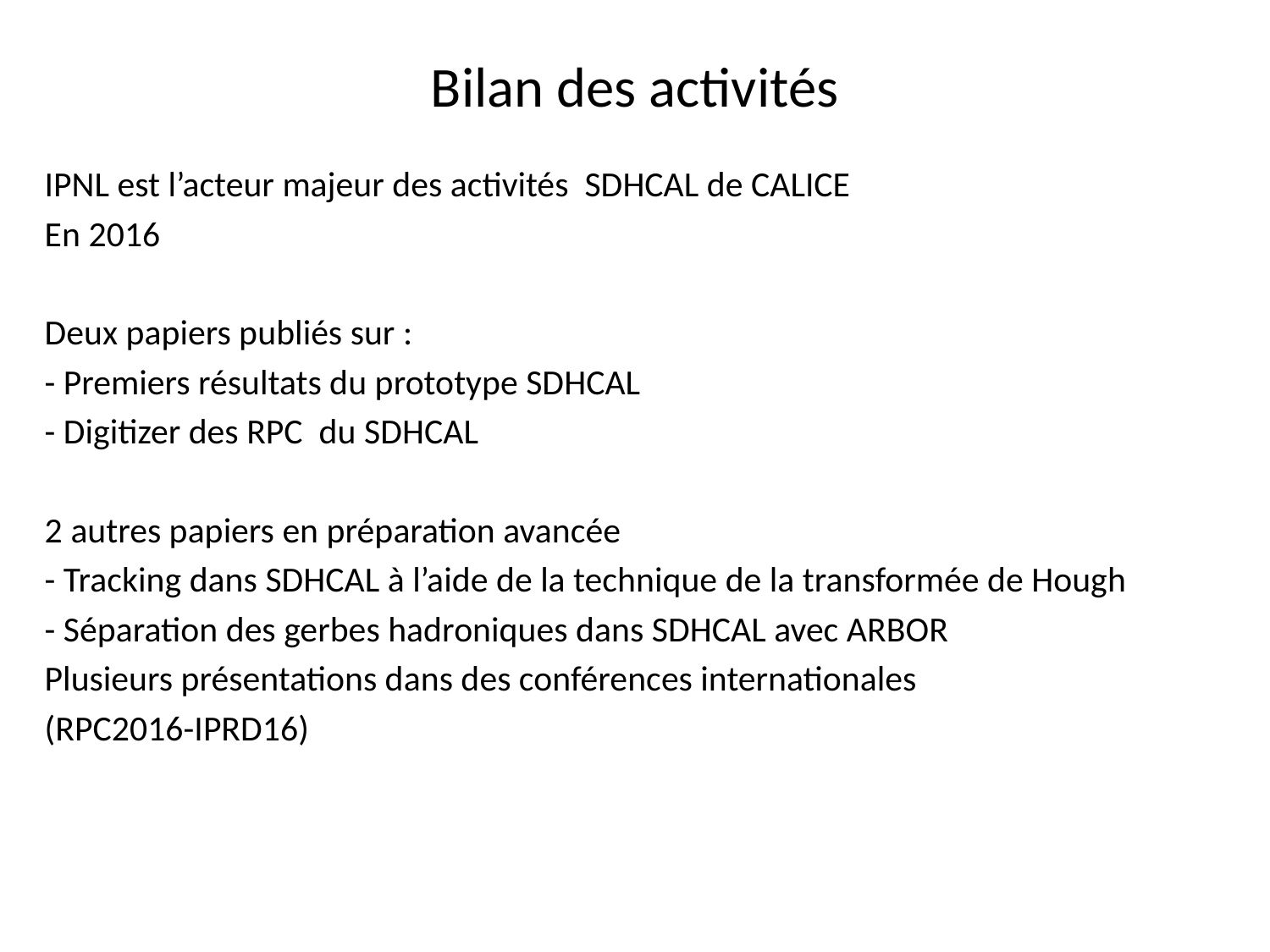

# Bilan des activités
IPNL est l’acteur majeur des activités  SDHCAL de CALICE
En 2016

Deux papiers publiés sur :
- Premiers résultats du prototype SDHCAL
- Digitizer des RPC  du SDHCAL

2 autres papiers en préparation avancée
- Tracking dans SDHCAL à l’aide de la technique de la transformée de Hough
- Séparation des gerbes hadroniques dans SDHCAL avec ARBOR
Plusieurs présentations dans des conférences internationales
(RPC2016-IPRD16)